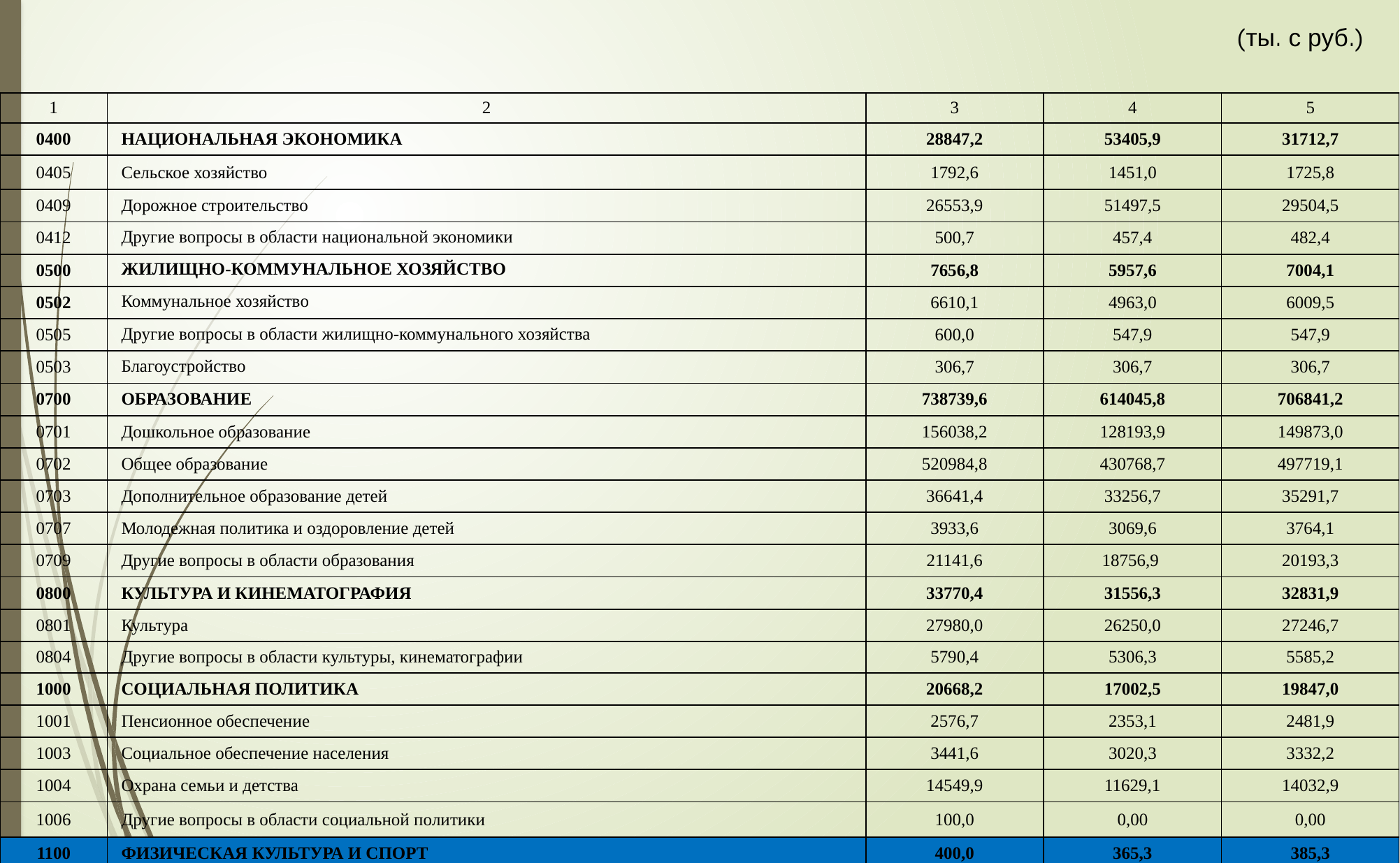

(ты. с руб.)
| 1 | 2 | 3 | 4 | 5 |
| --- | --- | --- | --- | --- |
| 0400 | НАЦИОНАЛЬНАЯ ЭКОНОМИКА | 28847,2 | 53405,9 | 31712,7 |
| 0405 | Сельское хозяйство | 1792,6 | 1451,0 | 1725,8 |
| 0409 | Дорожное строительство | 26553,9 | 51497,5 | 29504,5 |
| 0412 | Другие вопросы в области национальной экономики | 500,7 | 457,4 | 482,4 |
| 0500 | ЖИЛИЩНО-КОММУНАЛЬНОЕ ХОЗЯЙСТВО | 7656,8 | 5957,6 | 7004,1 |
| 0502 | Коммунальное хозяйство | 6610,1 | 4963,0 | 6009,5 |
| 0505 | Другие вопросы в области жилищно-коммунального хозяйства | 600,0 | 547,9 | 547,9 |
| 0503 | Благоустройство | 306,7 | 306,7 | 306,7 |
| 0700 | ОБРАЗОВАНИЕ | 738739,6 | 614045,8 | 706841,2 |
| 0701 | Дошкольное образование | 156038,2 | 128193,9 | 149873,0 |
| 0702 | Общее образование | 520984,8 | 430768,7 | 497719,1 |
| 0703 | Дополнительное образование детей | 36641,4 | 33256,7 | 35291,7 |
| 0707 | Молодежная политика и оздоровление детей | 3933,6 | 3069,6 | 3764,1 |
| 0709 | Другие вопросы в области образования | 21141,6 | 18756,9 | 20193,3 |
| 0800 | КУЛЬТУРА И КИНЕМАТОГРАФИЯ | 33770,4 | 31556,3 | 32831,9 |
| 0801 | Культура | 27980,0 | 26250,0 | 27246,7 |
| 0804 | Другие вопросы в области культуры, кинематографии | 5790,4 | 5306,3 | 5585,2 |
| 1000 | СОЦИАЛЬНАЯ ПОЛИТИКА | 20668,2 | 17002,5 | 19847,0 |
| 1001 | Пенсионное обеспечение | 2576,7 | 2353,1 | 2481,9 |
| 1003 | Социальное обеспечение населения | 3441,6 | 3020,3 | 3332,2 |
| 1004 | Охрана семьи и детства | 14549,9 | 11629,1 | 14032,9 |
| 1006 | Другие вопросы в области социальной политики | 100,0 | 0,00 | 0,00 |
| 1100 | ФИЗИЧЕСКАЯ КУЛЬТУРА И СПОРТ | 400,0 | 365,3 | 385,3 |